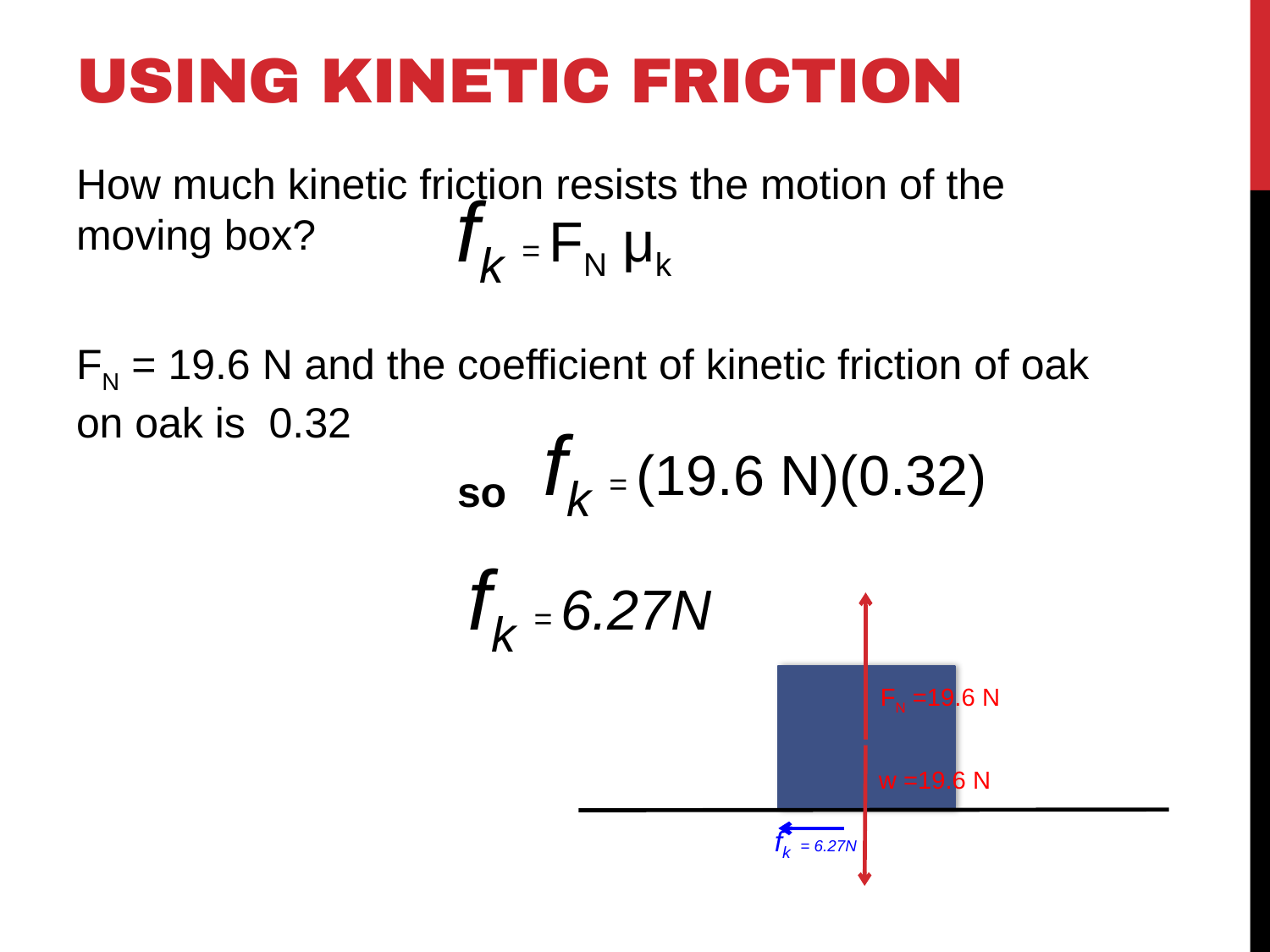

# Using Kinetic Friction
How much kinetic friction resists the motion of the moving box?

FN = 19.6 N and the coefficient of kinetic friction of oak on oak is  0.32
			so

fk = FN μk

fk = (19.6 N)(0.32)
fk = 6.27N

FN =19.6 N
w =19.6 N
fk = 6.27N